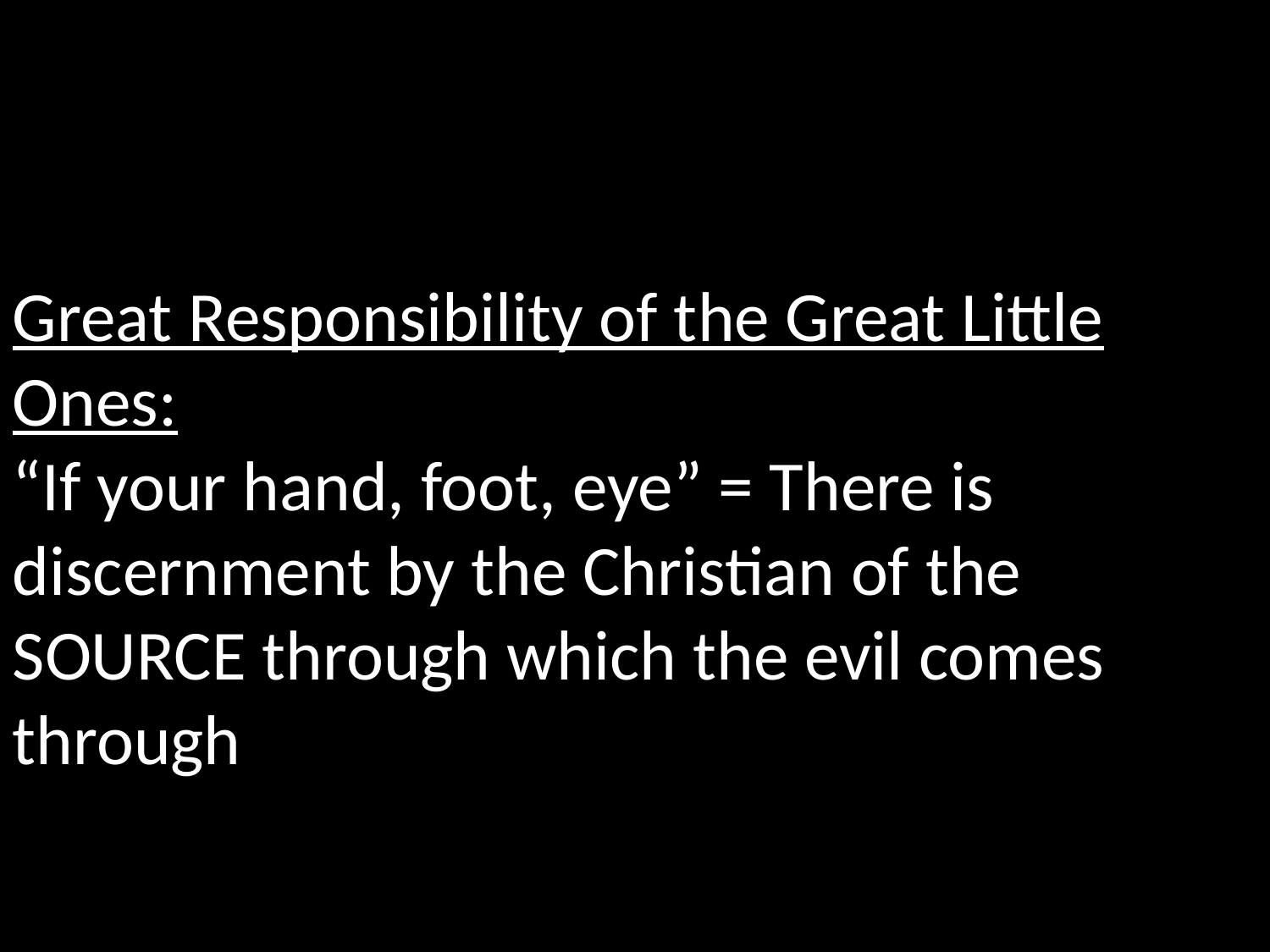

Great Responsibility of the Great Little Ones:
“If your hand, foot, eye” = There is discernment by the Christian of the SOURCE through which the evil comes through